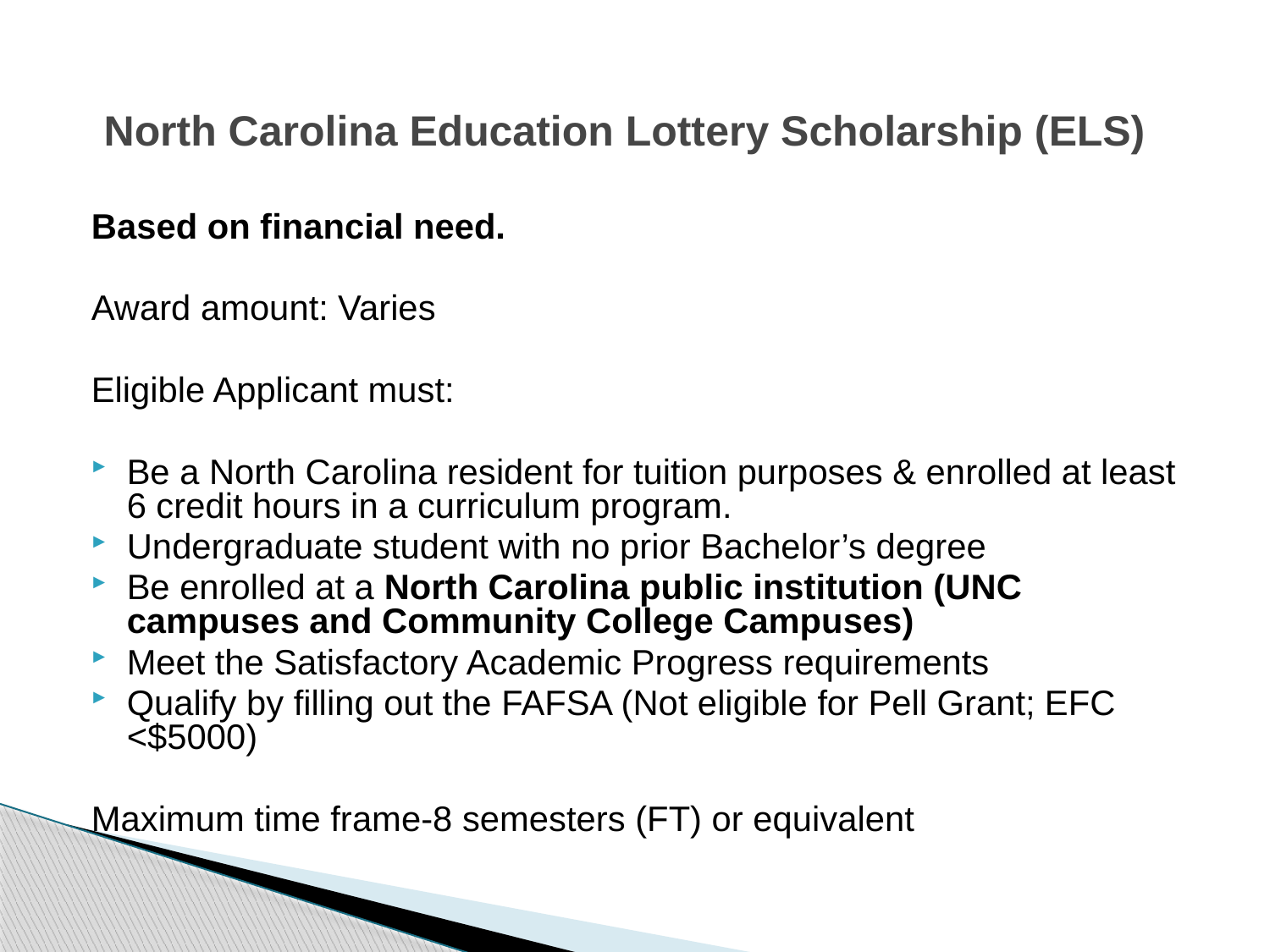

# North Carolina Education Lottery Scholarship (ELS)
Based on financial need.

Award amount: Varies

Eligible Applicant must:

Be a North Carolina resident for tuition purposes & enrolled at least 6 credit hours in a curriculum program.
Undergraduate student with no prior Bachelor’s degree
Be enrolled at a North Carolina public institution (UNC campuses and Community College Campuses)
Meet the Satisfactory Academic Progress requirements
Qualify by filling out the FAFSA (Not eligible for Pell Grant; EFC <$5000)

Maximum time frame-8 semesters (FT) or equivalent